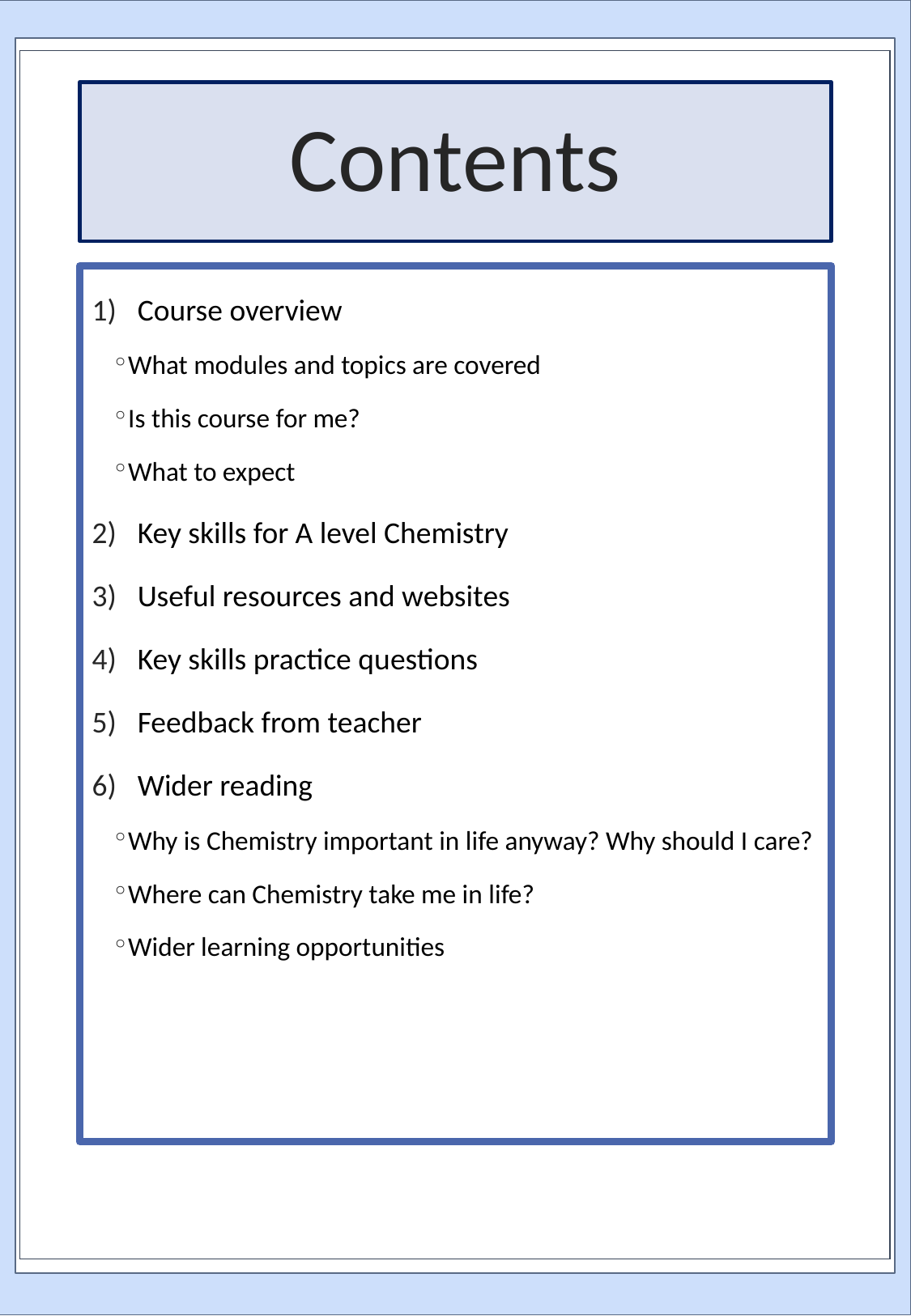

# Contents
Course overview
What modules and topics are covered
Is this course for me?
What to expect
Key skills for A level Chemistry
Useful resources and websites
Key skills practice questions
Feedback from teacher
Wider reading
Why is Chemistry important in life anyway? Why should I care?
Where can Chemistry take me in life?
Wider learning opportunities